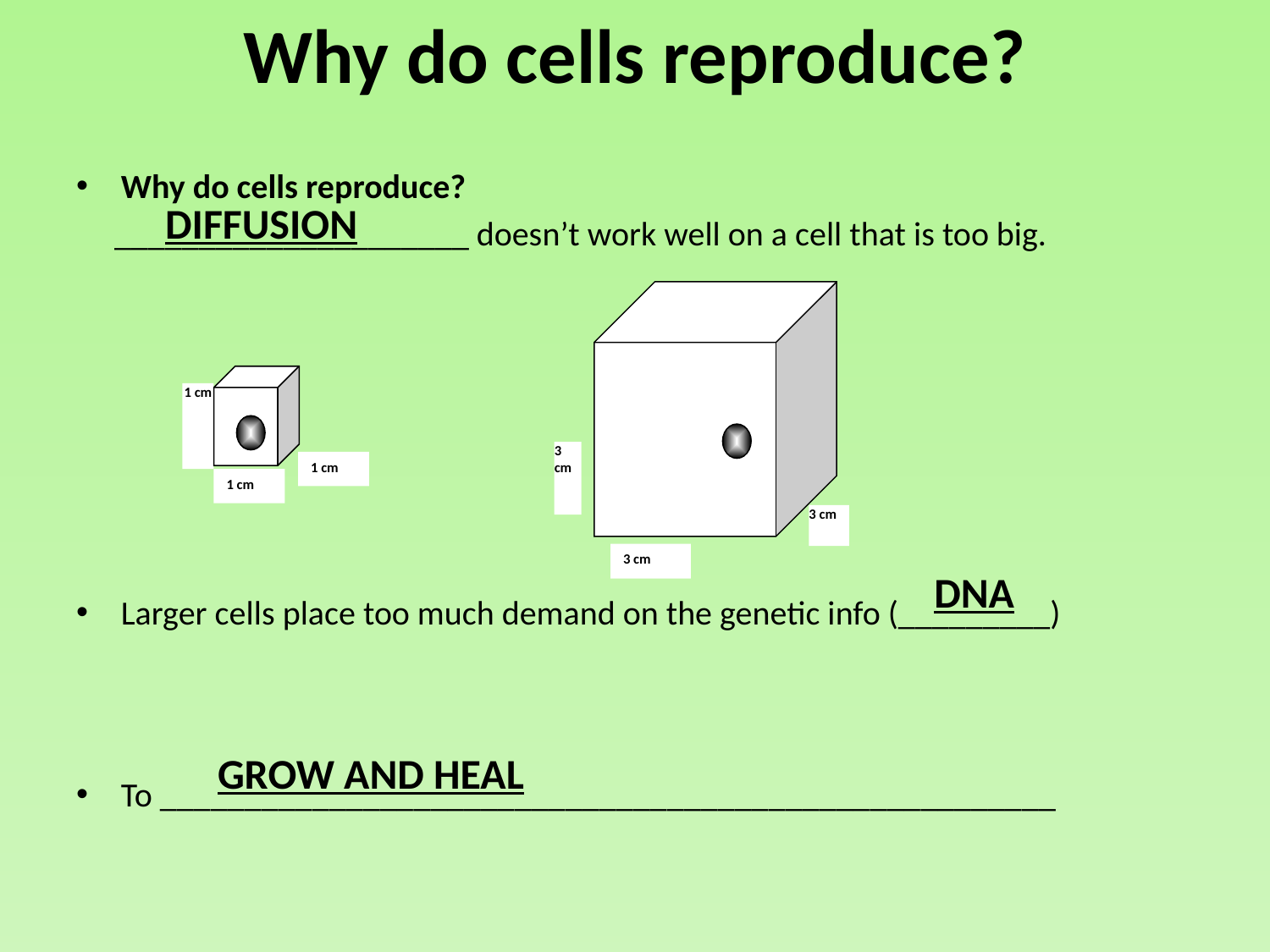

# Why do cells reproduce?
Why do cells reproduce?
     _____________________ doesn’t work well on a cell that is too big.

Larger cells place too much demand on the genetic info (_________)

To _____________________________________________________

DIFFUSION

3 cm
3 cm
3 cm

1 cm
1 cm

1 cm
DNA
GROW AND HEAL